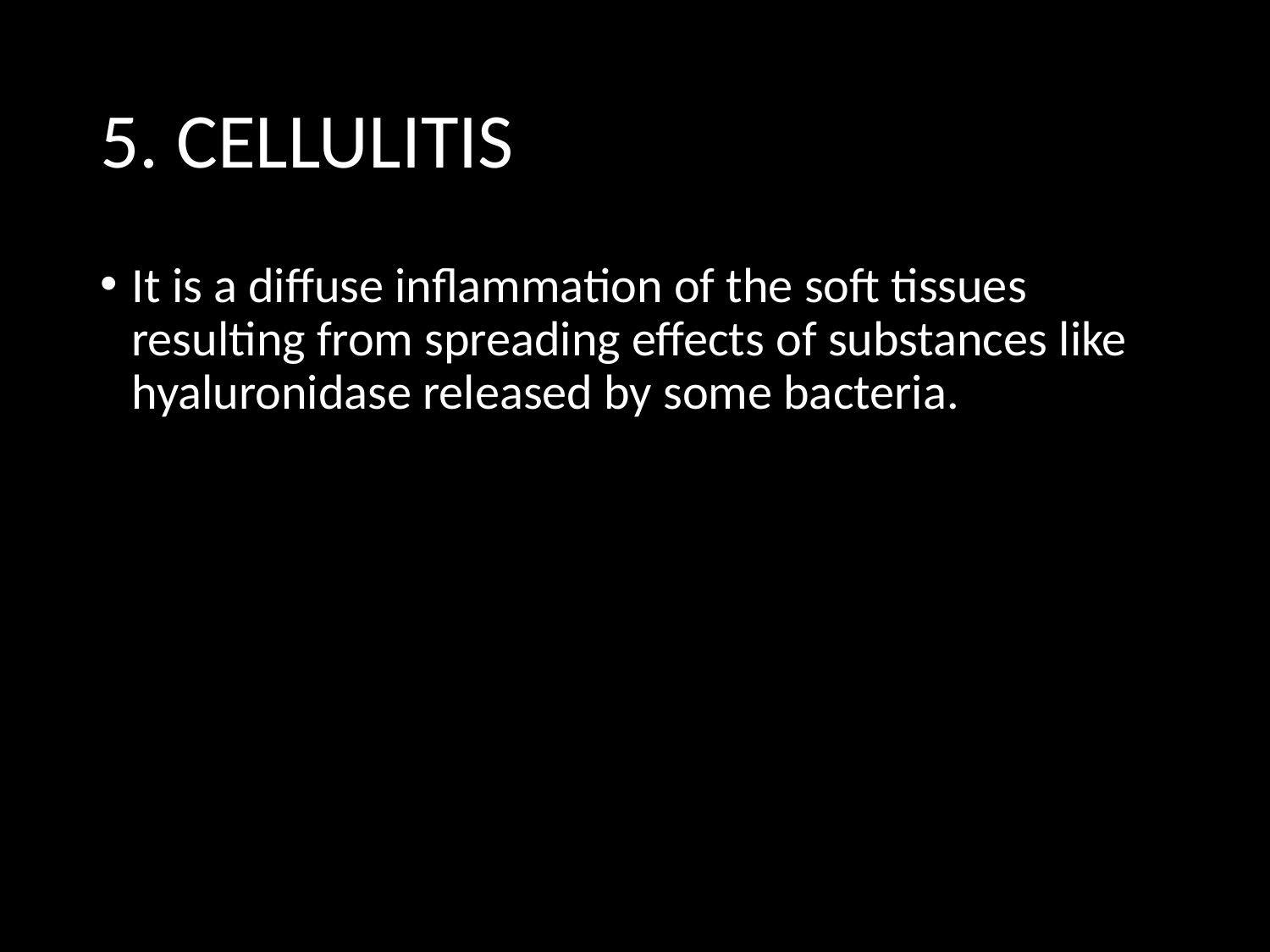

# 5. CELLULITIS
It is a diffuse inflammation of the soft tissues resulting from spreading effects of substances like hyaluronidase released by some bacteria.